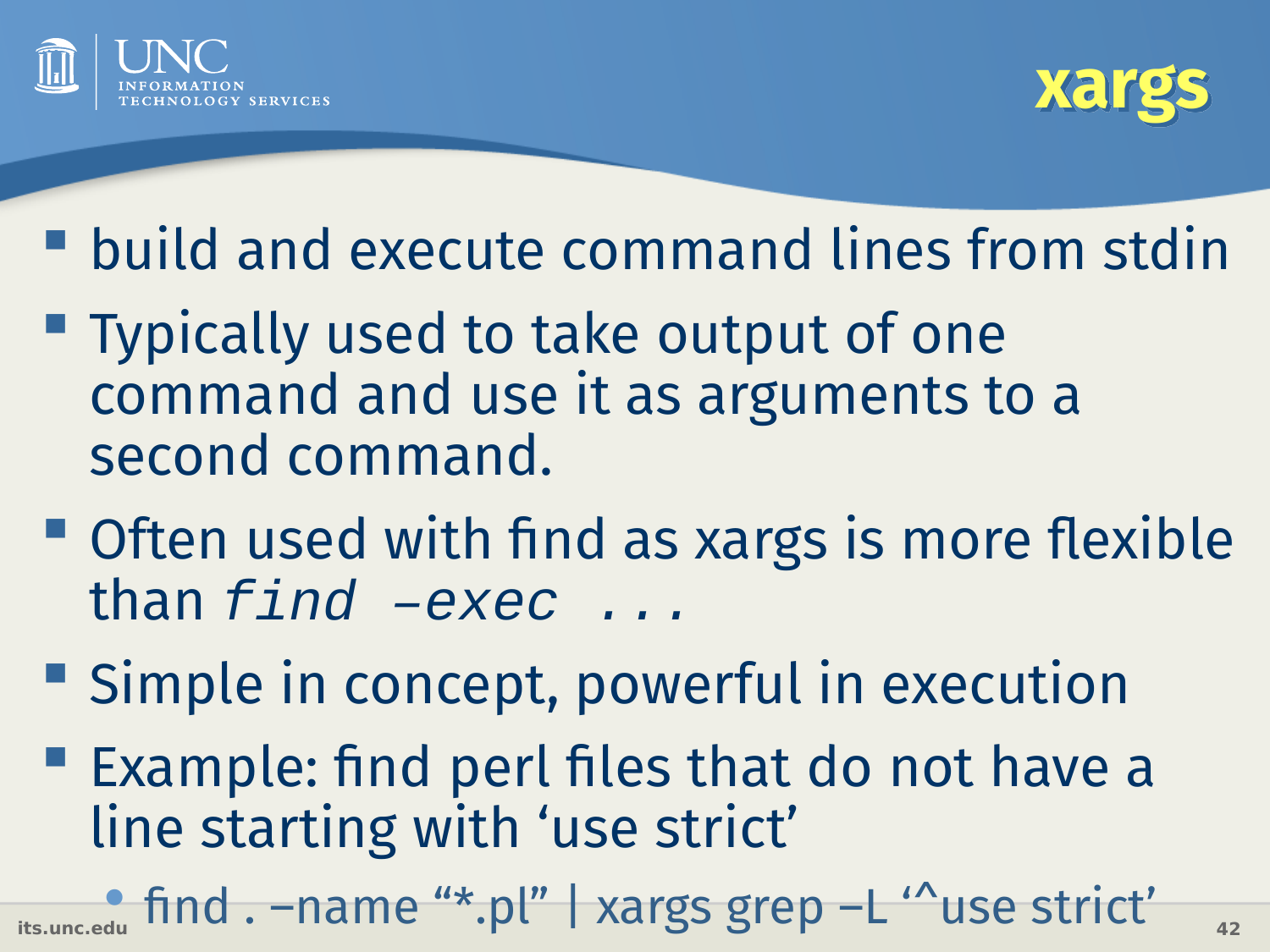

# xargs
build and execute command lines from stdin
Typically used to take output of one command and use it as arguments to a second command.
Often used with find as xargs is more flexible than find –exec ...
Simple in concept, powerful in execution
Example: find perl files that do not have a line starting with ‘use strict’
find . –name “*.pl” | xargs grep –L ‘^use strict’